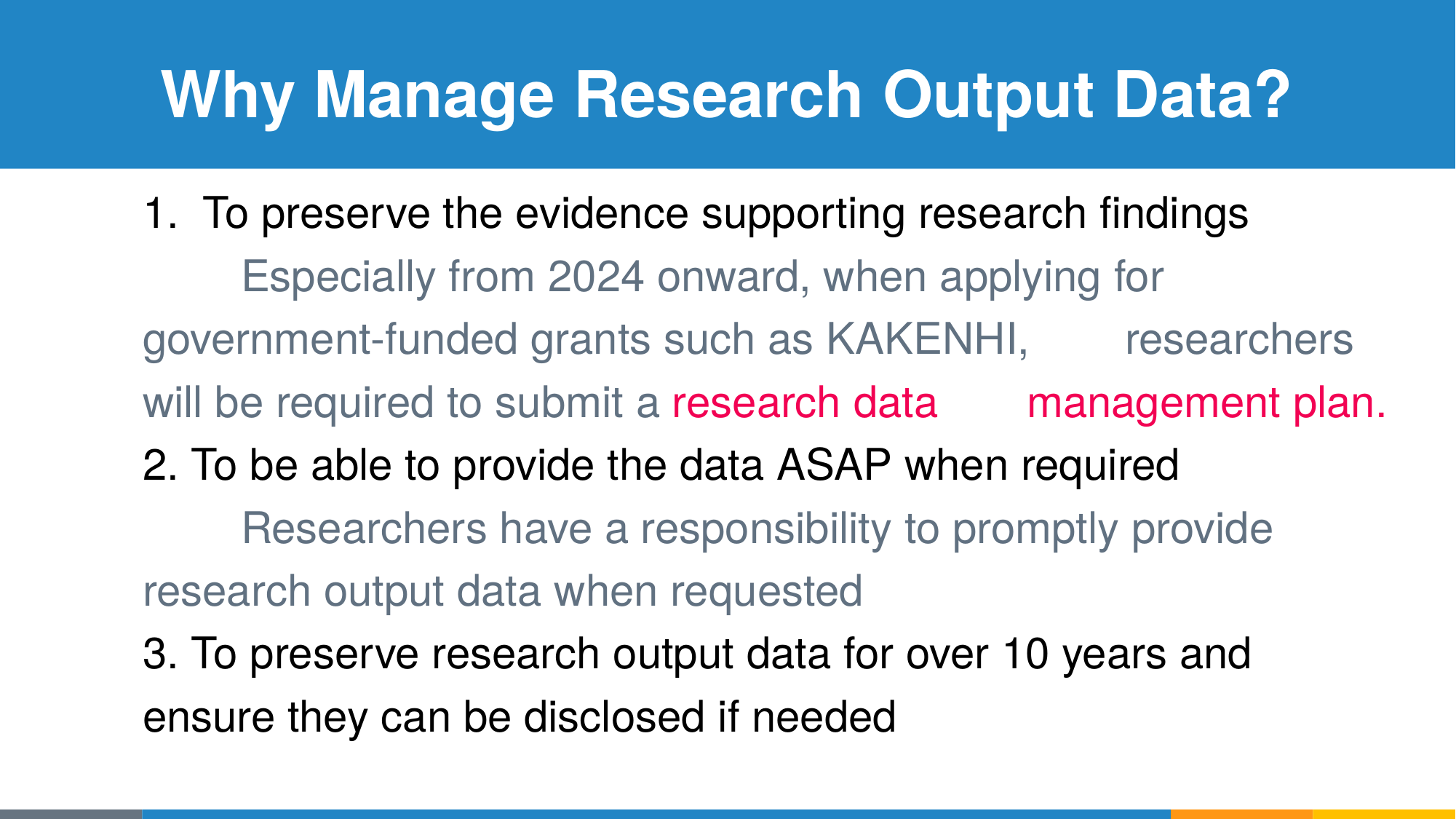

# Why Manage Research Output Data?
To preserve the evidence supporting research findings
	Especially from 2024 onward, when applying for 	government-funded grants such as KAKENHI, 	researchers will be required to submit a research data 	management plan.
2. To be able to provide the data ASAP when required
	Researchers have a responsibility to promptly provide 	research output data when requested
3. To preserve research output data for over 10 years and ensure they can be disclosed if needed